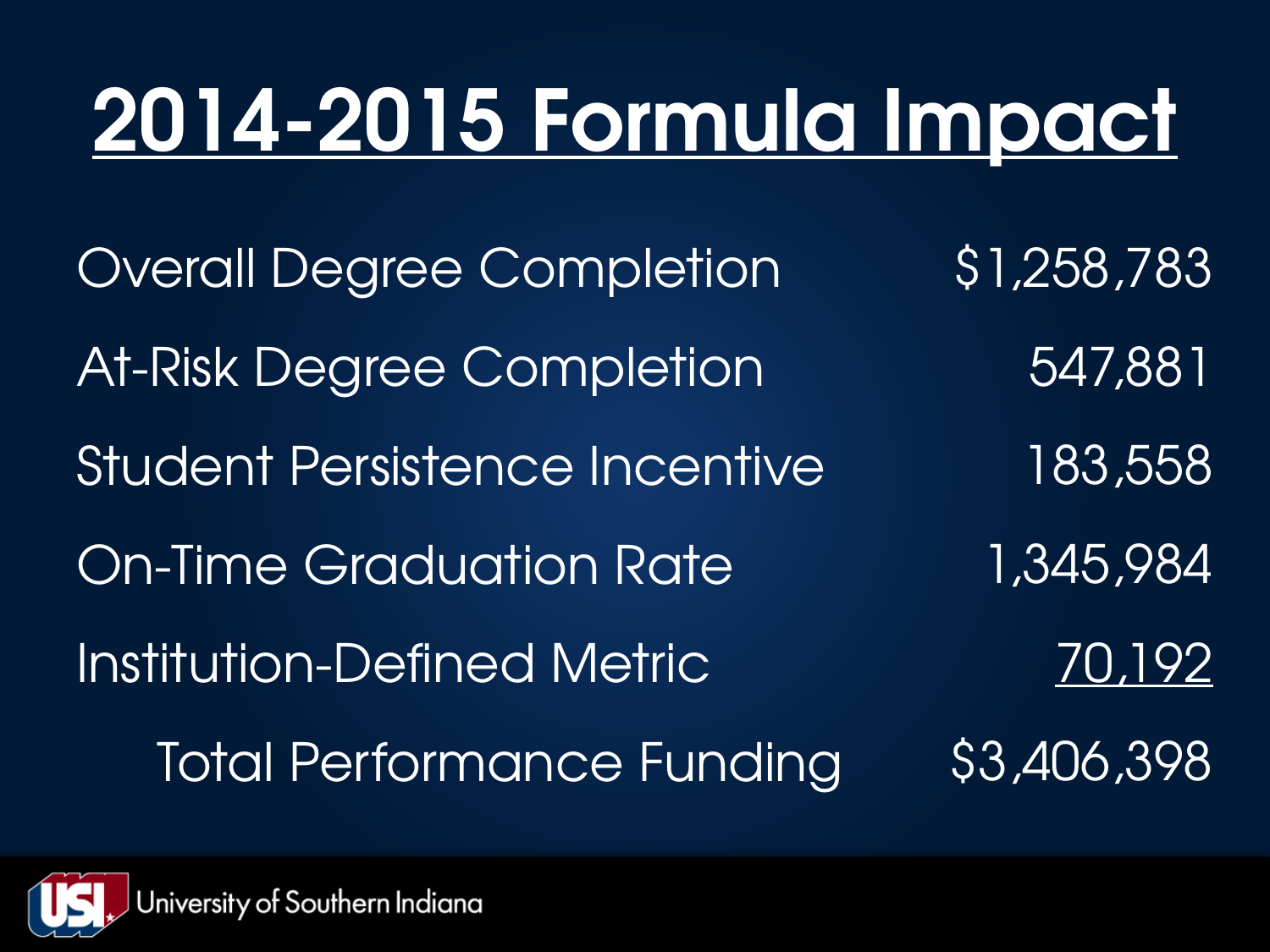

# 2014-2015 Formula Impact

Overall Degree Completion

At-Risk Degree Completion

Student Persistence Incentive

On-Time Graduation Rate

Institution-Defined Metric

Total Performance Funding

$1,258,783

547,881

183,558

1,345,984

70,192

$3,406,398